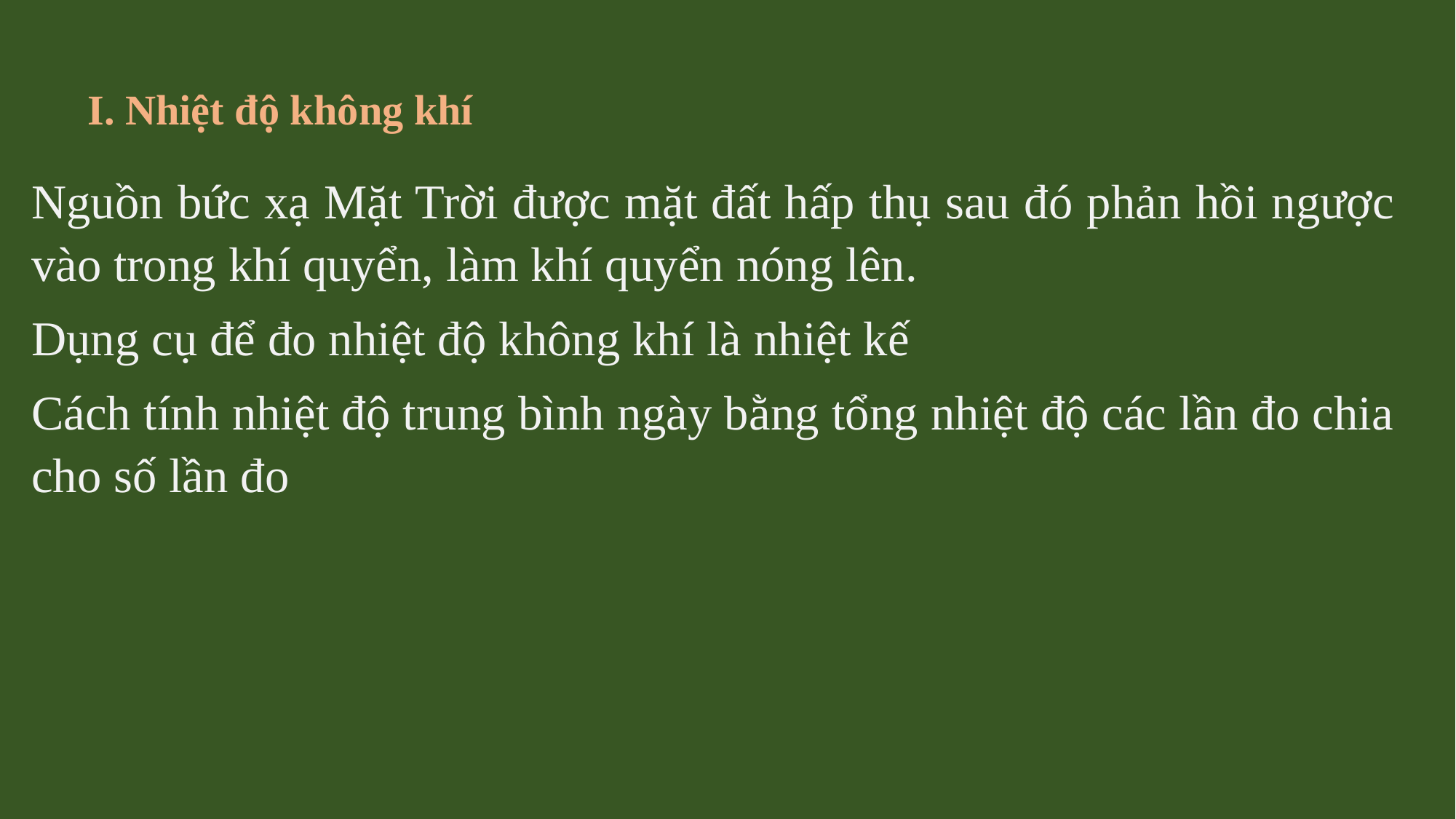

I. Nhiệt độ không khí
Nguồn bức xạ Mặt Trời được mặt đất hấp thụ sau đó phản hồi ngược vào trong khí quyển, làm khí quyển nóng lên.
Dụng cụ để đo nhiệt độ không khí là nhiệt kế
Cách tính nhiệt độ trung bình ngày bằng tổng nhiệt độ các lần đo chia cho số lần đo